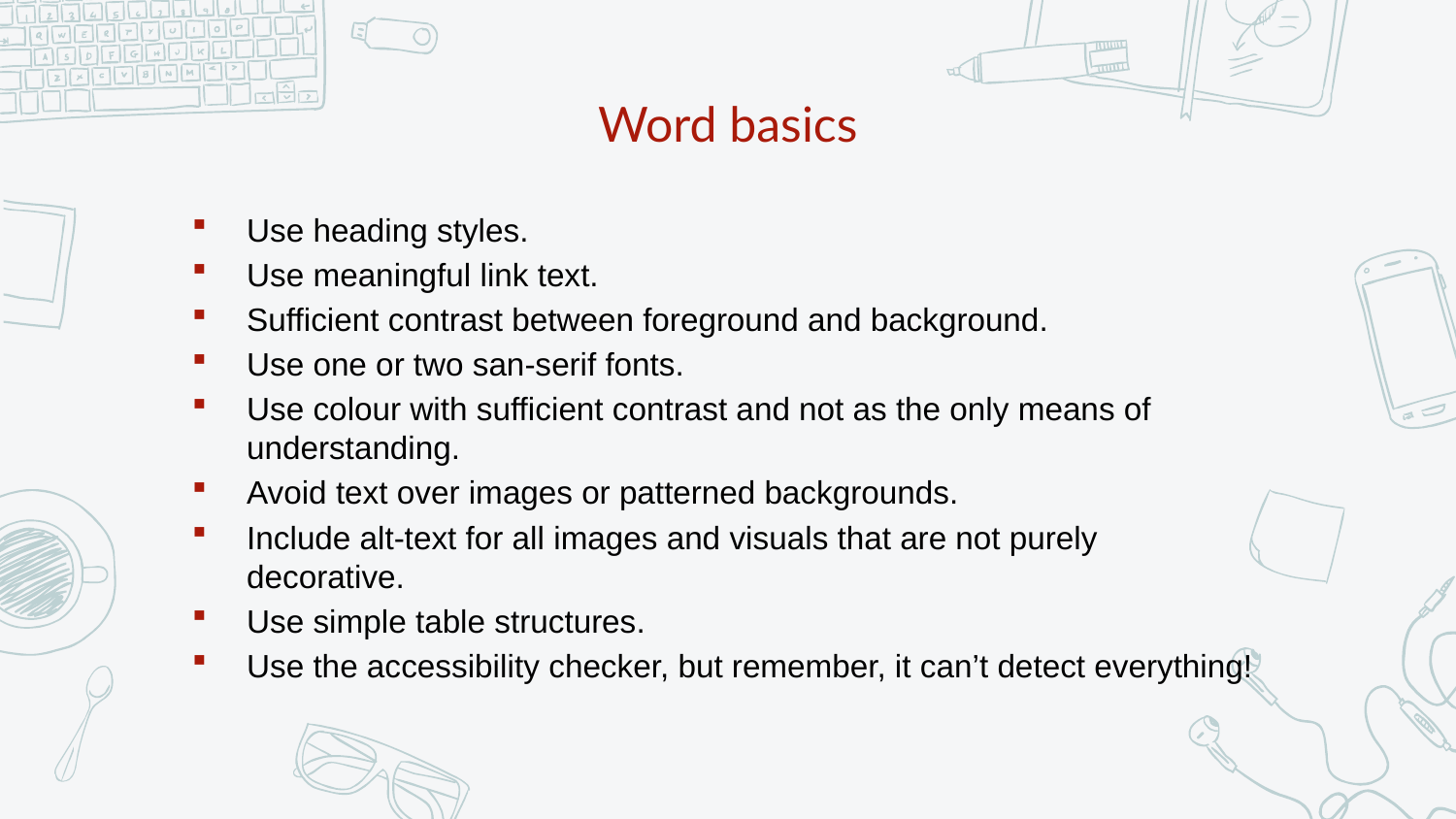

# Word basics
Use heading styles.
Use meaningful link text.
Sufficient contrast between foreground and background.
Use one or two san-serif fonts.
Use colour with sufficient contrast and not as the only means of understanding.
Avoid text over images or patterned backgrounds.
Include alt-text for all images and visuals that are not purely decorative.
Use simple table structures.
Use the accessibility checker, but remember, it can’t detect everything!